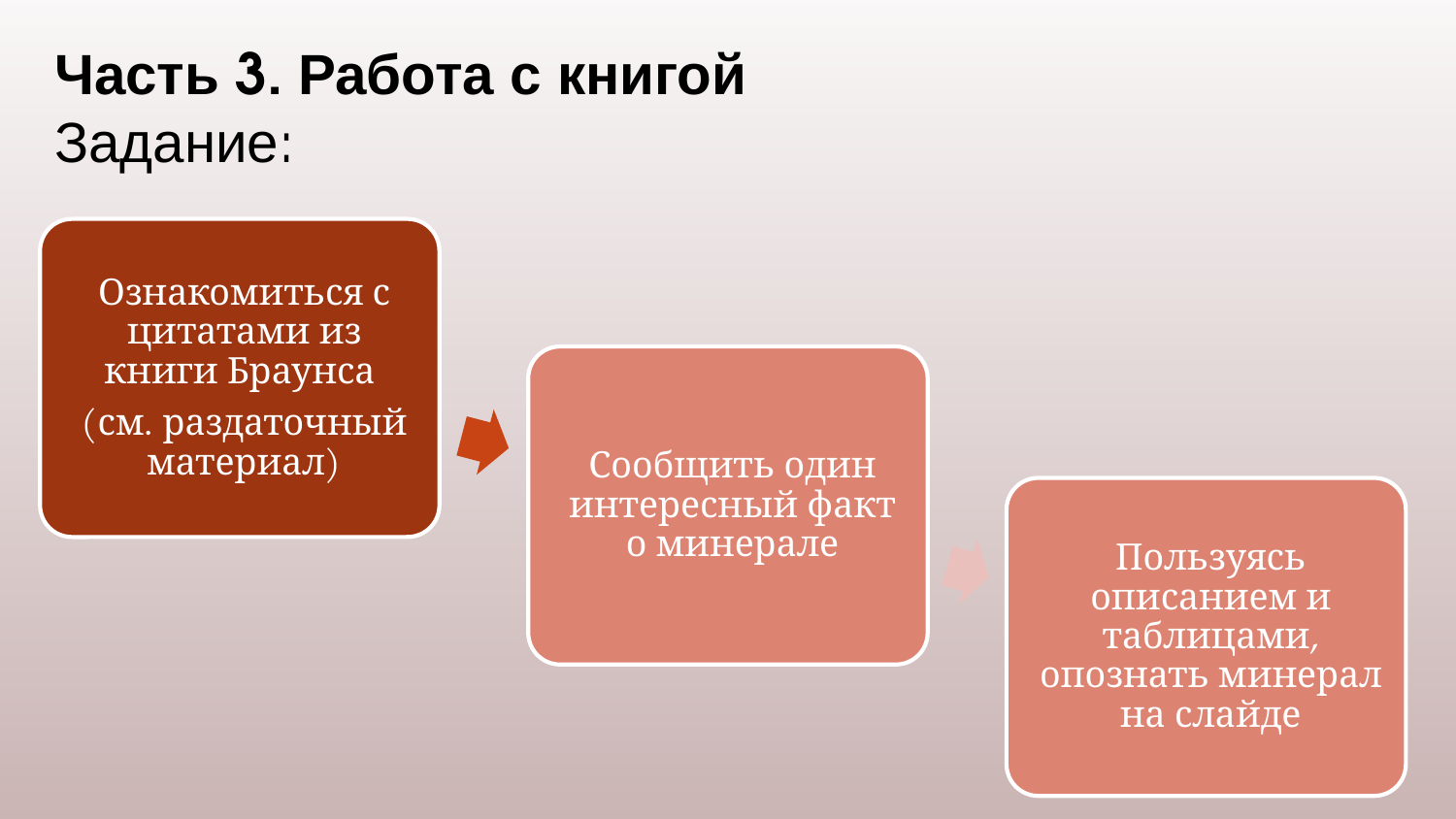

Часть 3. Работа с книгой
Задание:
Ознакомиться с цитатами из книги Браунса
(см. раздаточный материал)

Сообщить один интересный факт о минерале

Пользуясь описанием и таблицами, опознать минерал на слайде